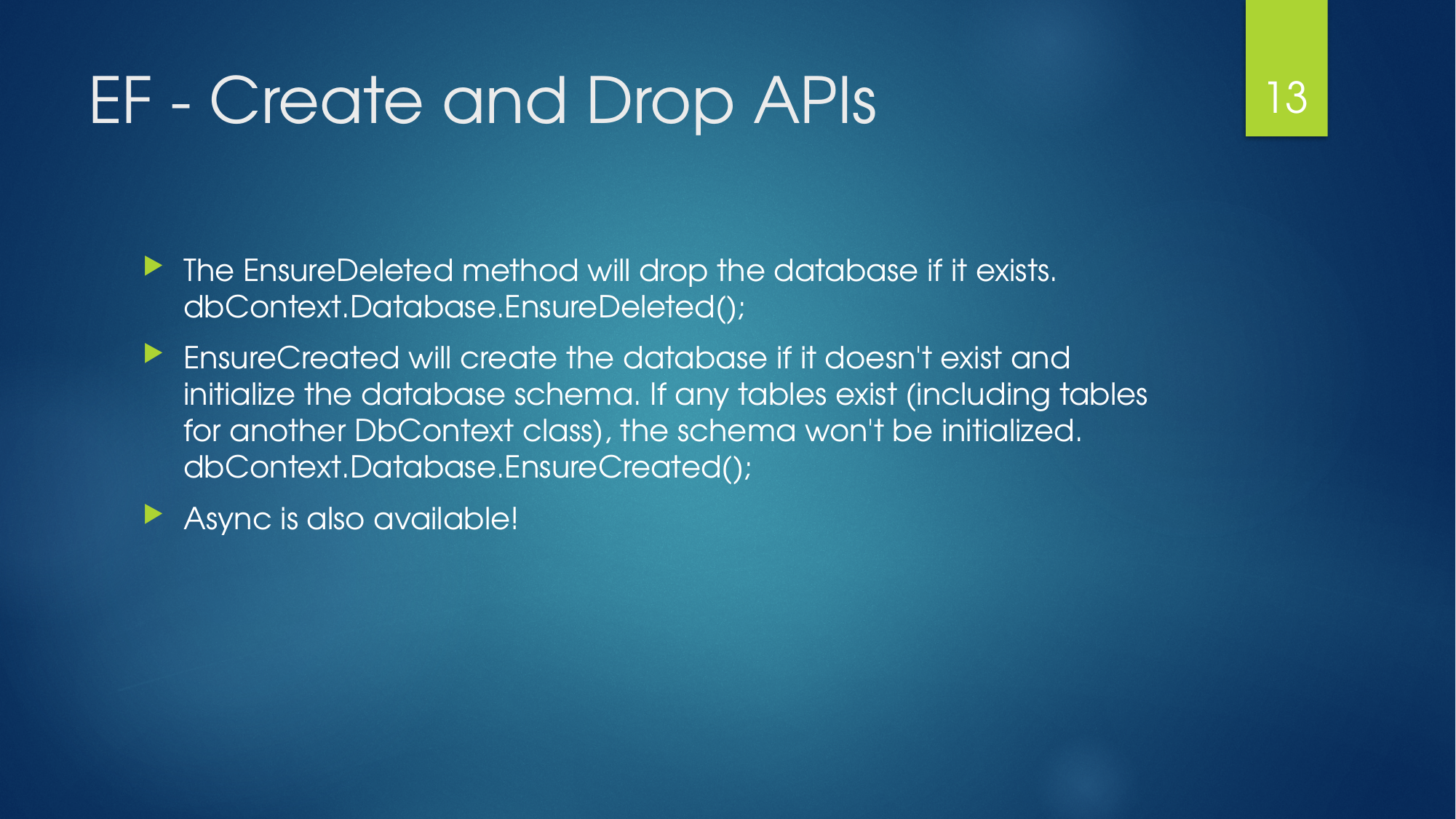

13
# EF - Create and Drop APIs
The EnsureDeleted method will drop the database if it exists.
dbContext.Database.EnsureDeleted();
EnsureCreated will create the database if it doesn't exist and initialize the database schema. If any tables exist (including tables for another DbContext class), the schema won't be initialized.
dbContext.Database.EnsureCreated();
Async is also available!